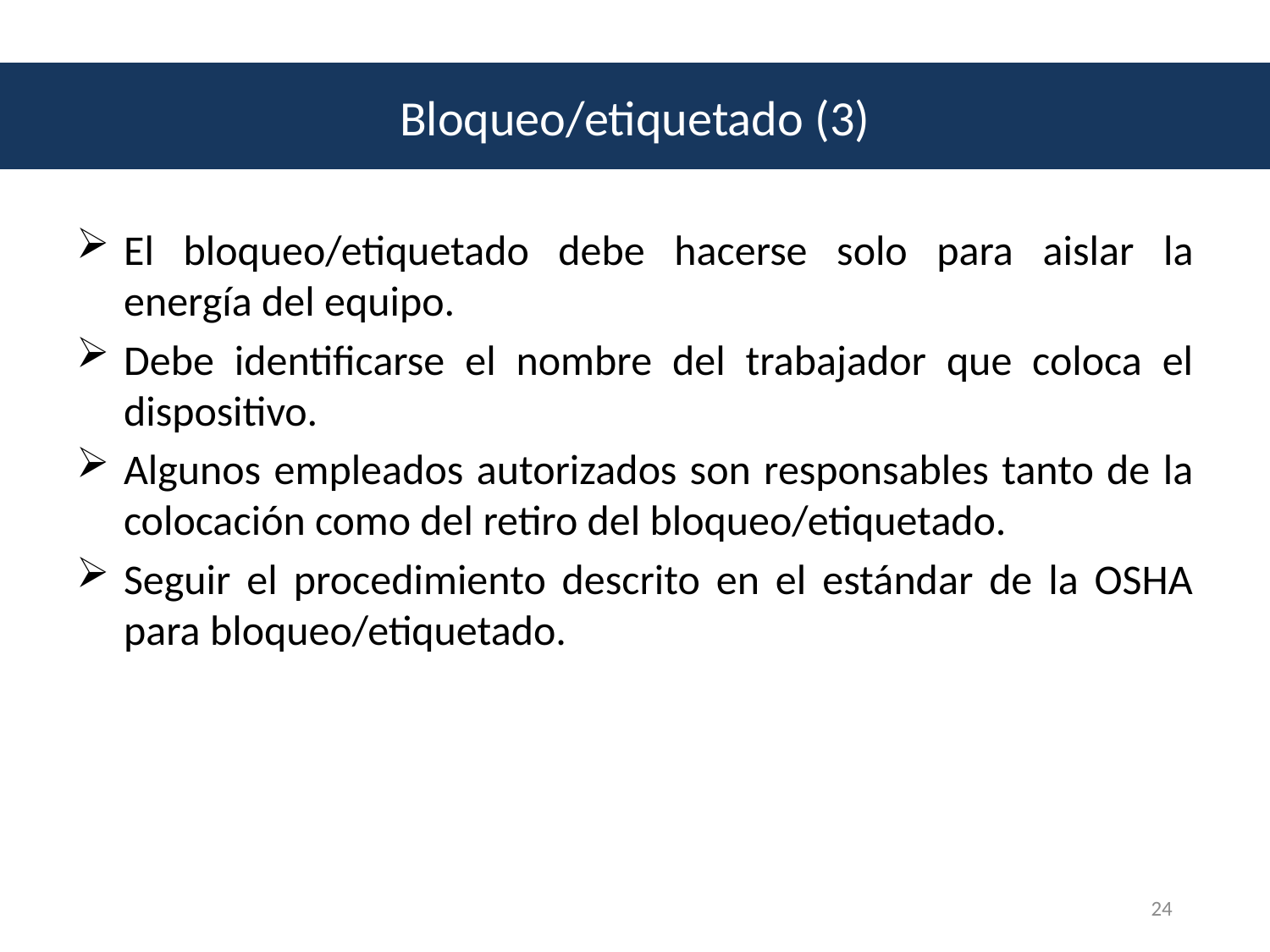

Bloqueo/etiquetado (3)
El bloqueo/etiquetado debe hacerse solo para aislar la energía del equipo.
Debe identificarse el nombre del trabajador que coloca el dispositivo.
Algunos empleados autorizados son responsables tanto de la colocación como del retiro del bloqueo/etiquetado.
Seguir el procedimiento descrito en el estándar de la OSHA para bloqueo/etiquetado.
24